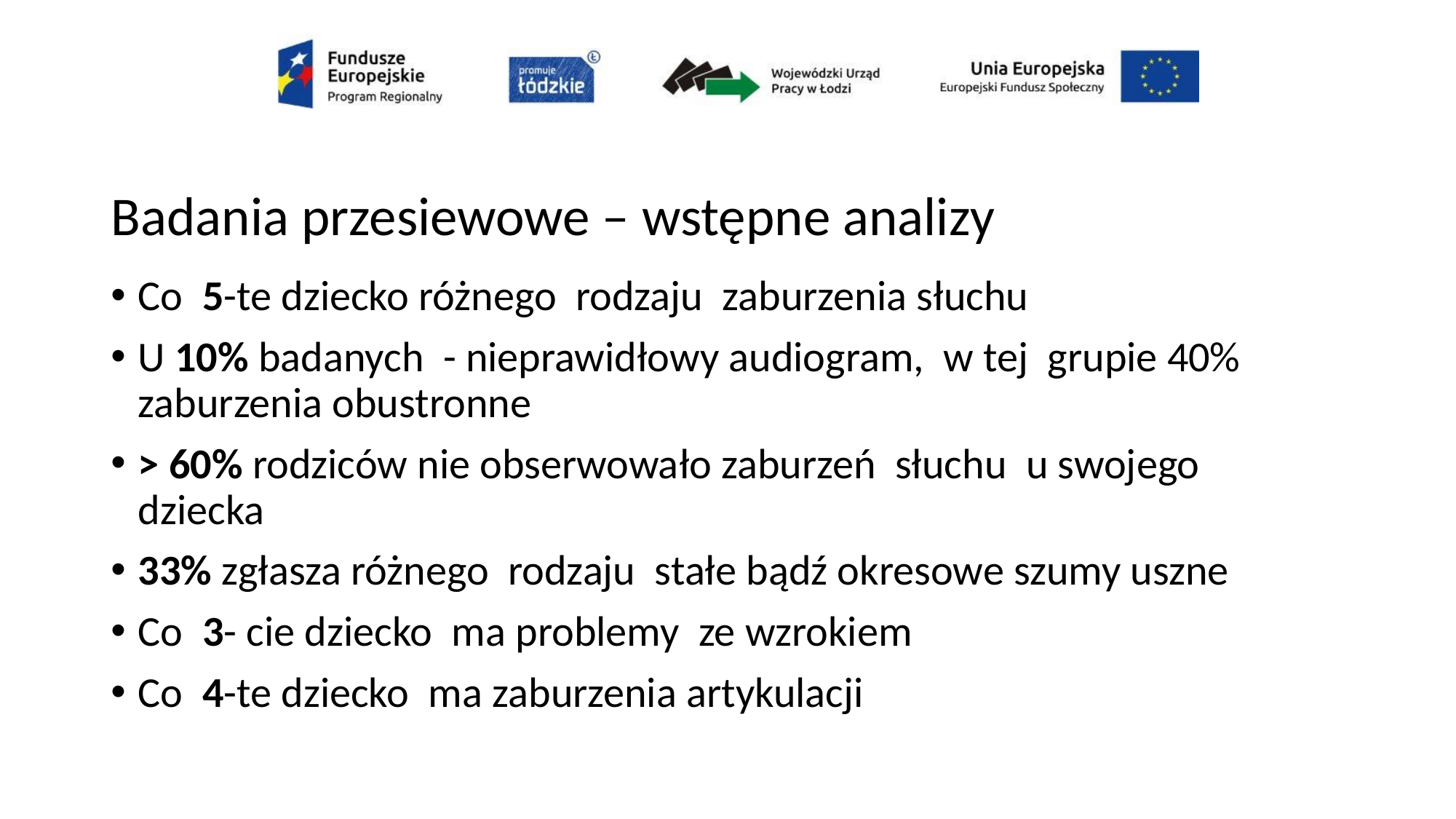

# Badania przesiewowe – wstępne analizy
Co  5-te dziecko różnego  rodzaju  zaburzenia słuchu
U 10% badanych  - nieprawidłowy audiogram,  w tej  grupie 40% zaburzenia obustronne
> 60% rodziców nie obserwowało zaburzeń  słuchu  u swojego  dziecka
33% zgłasza różnego  rodzaju  stałe bądź okresowe szumy uszne
Co  3- cie dziecko  ma problemy  ze wzrokiem
Co  4-te dziecko  ma zaburzenia artykulacji